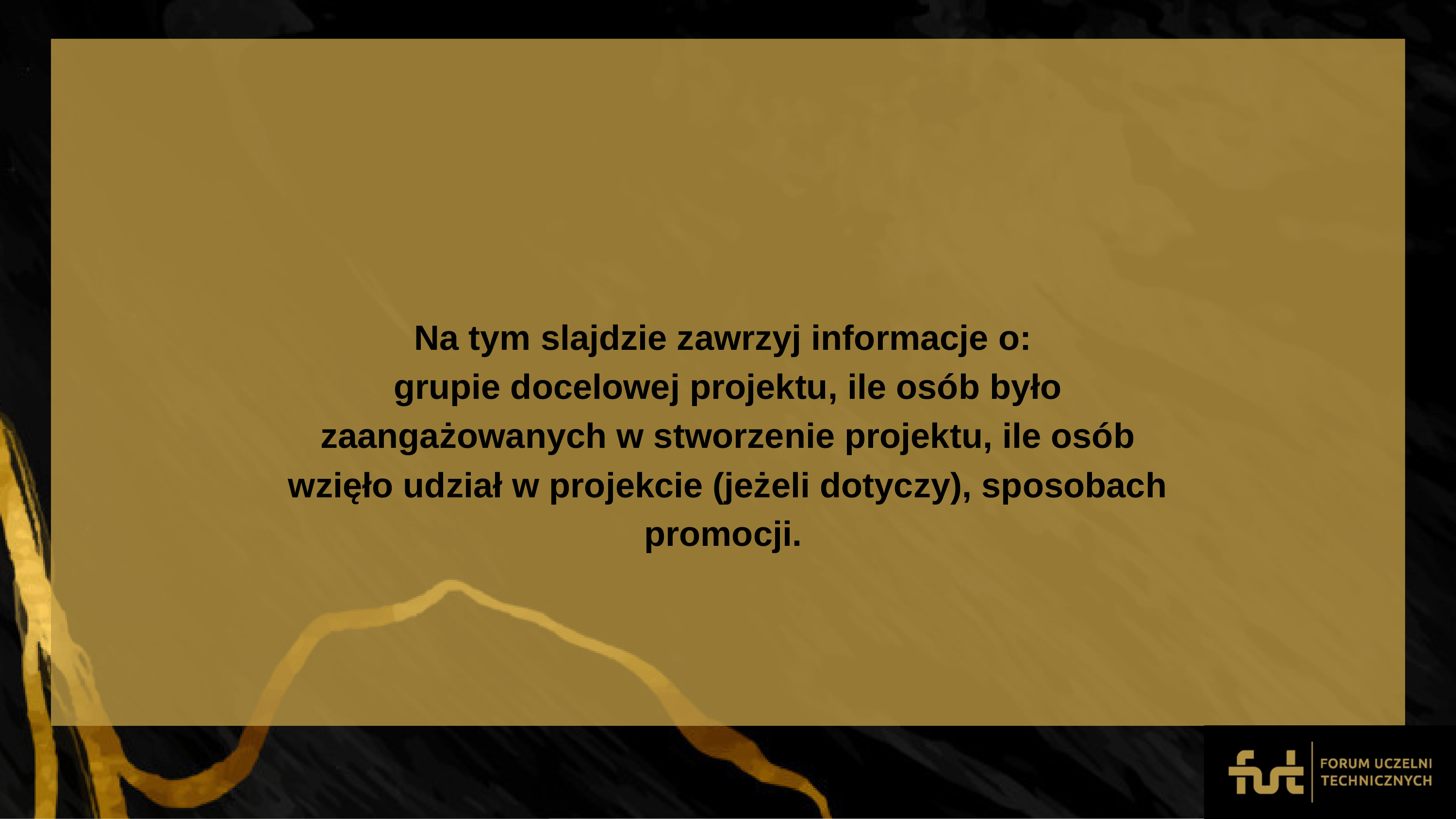

Na tym slajdzie zawrzyj informacje o:
grupie docelowej projektu, ile osób było zaangażowanych w stworzenie projektu, ile osób wzięło udział w projekcie (jeżeli dotyczy), sposobach promocji.